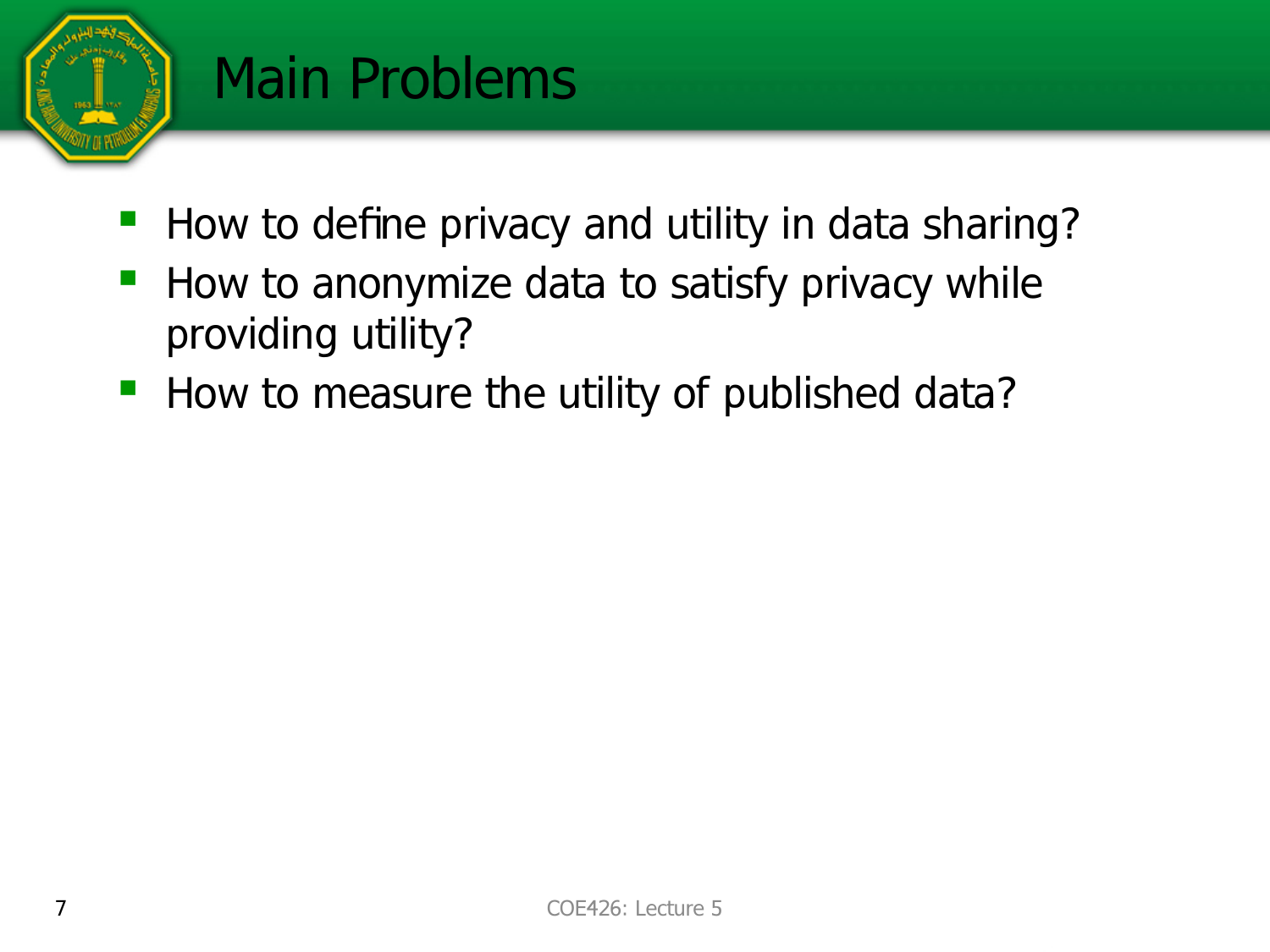

# Main Problems
How to define privacy and utility in data sharing?
How to anonymize data to satisfy privacy while providing utility?
How to measure the utility of published data?

7
COE426: Lecture 5